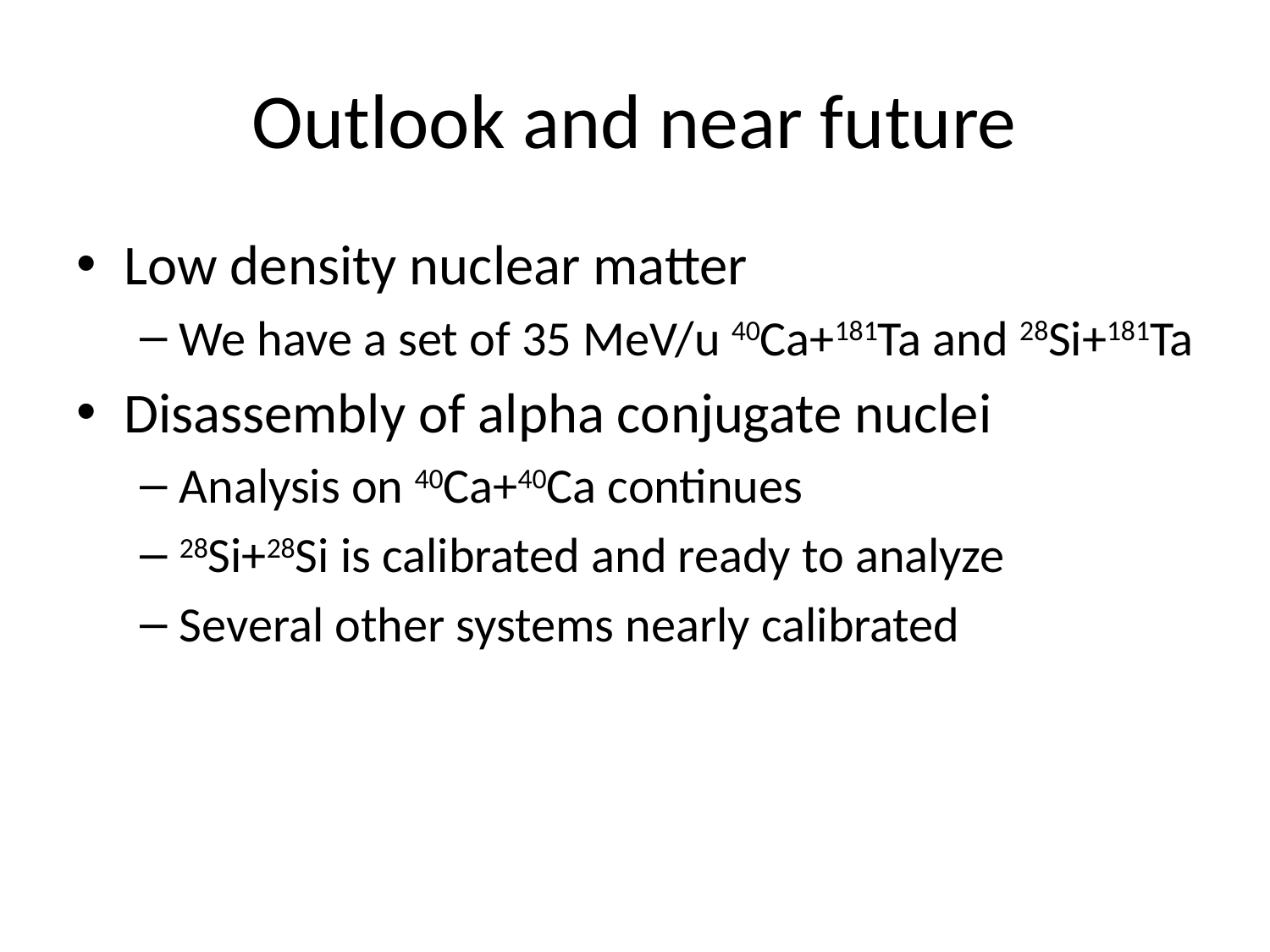

# Outlook and near future
Low density nuclear matter
We have a set of 35 MeV/u 40Ca+181Ta and 28Si+181Ta
Disassembly of alpha conjugate nuclei
Analysis on 40Ca+40Ca continues
28Si+28Si is calibrated and ready to analyze
Several other systems nearly calibrated